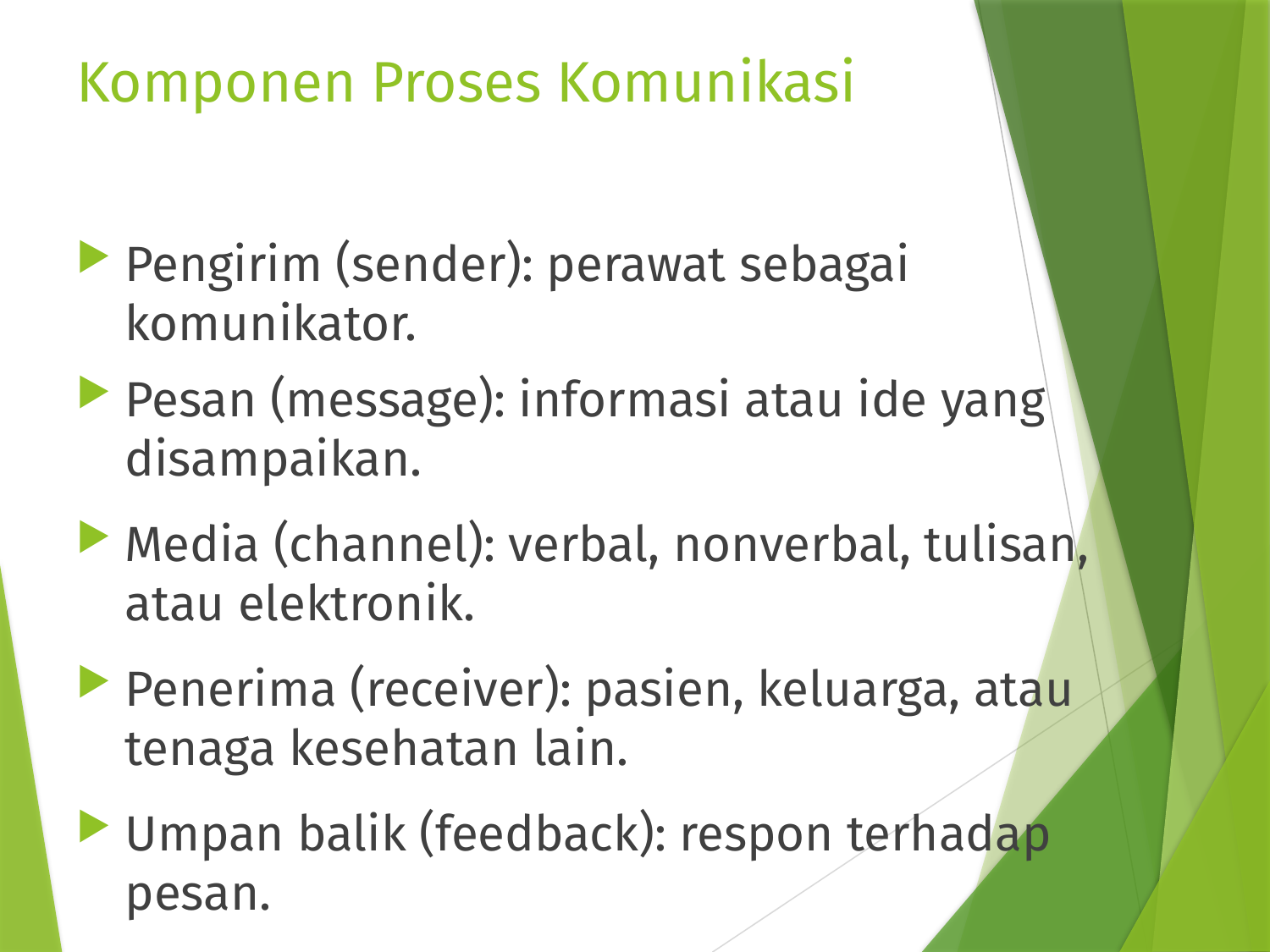

# Komponen Proses Komunikasi
Pengirim (sender): perawat sebagai komunikator.
Pesan (message): informasi atau ide yang disampaikan.
Media (channel): verbal, nonverbal, tulisan, atau elektronik.
Penerima (receiver): pasien, keluarga, atau tenaga kesehatan lain.
Umpan balik (feedback): respon terhadap pesan.